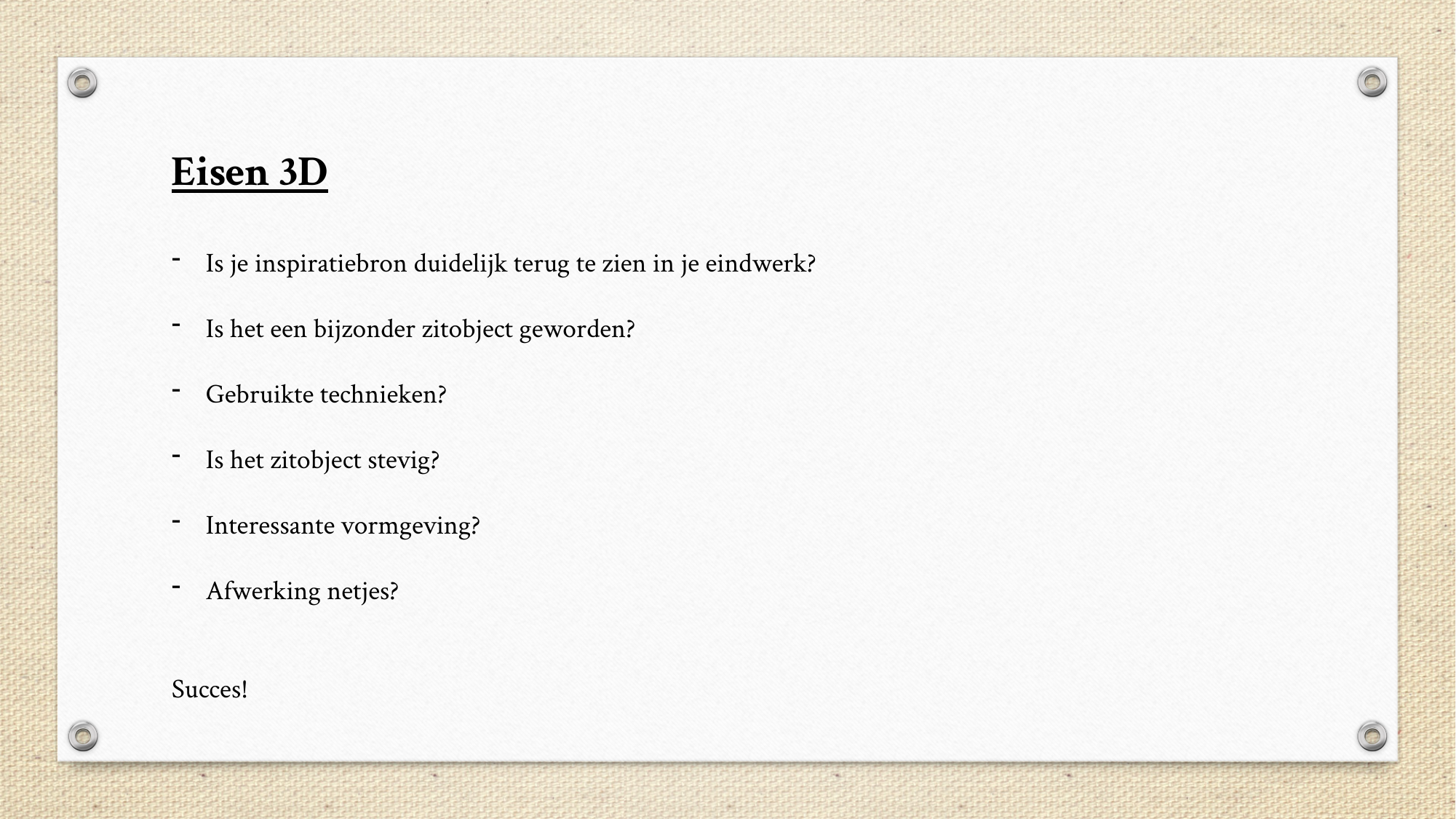

Eisen 3D
Is je inspiratiebron duidelijk terug te zien in je eindwerk?

Is het een bijzonder zitobject geworden?

Gebruikte technieken?

Is het zitobject stevig?

Interessante vormgeving?

Afwerking netjes?

Succes!